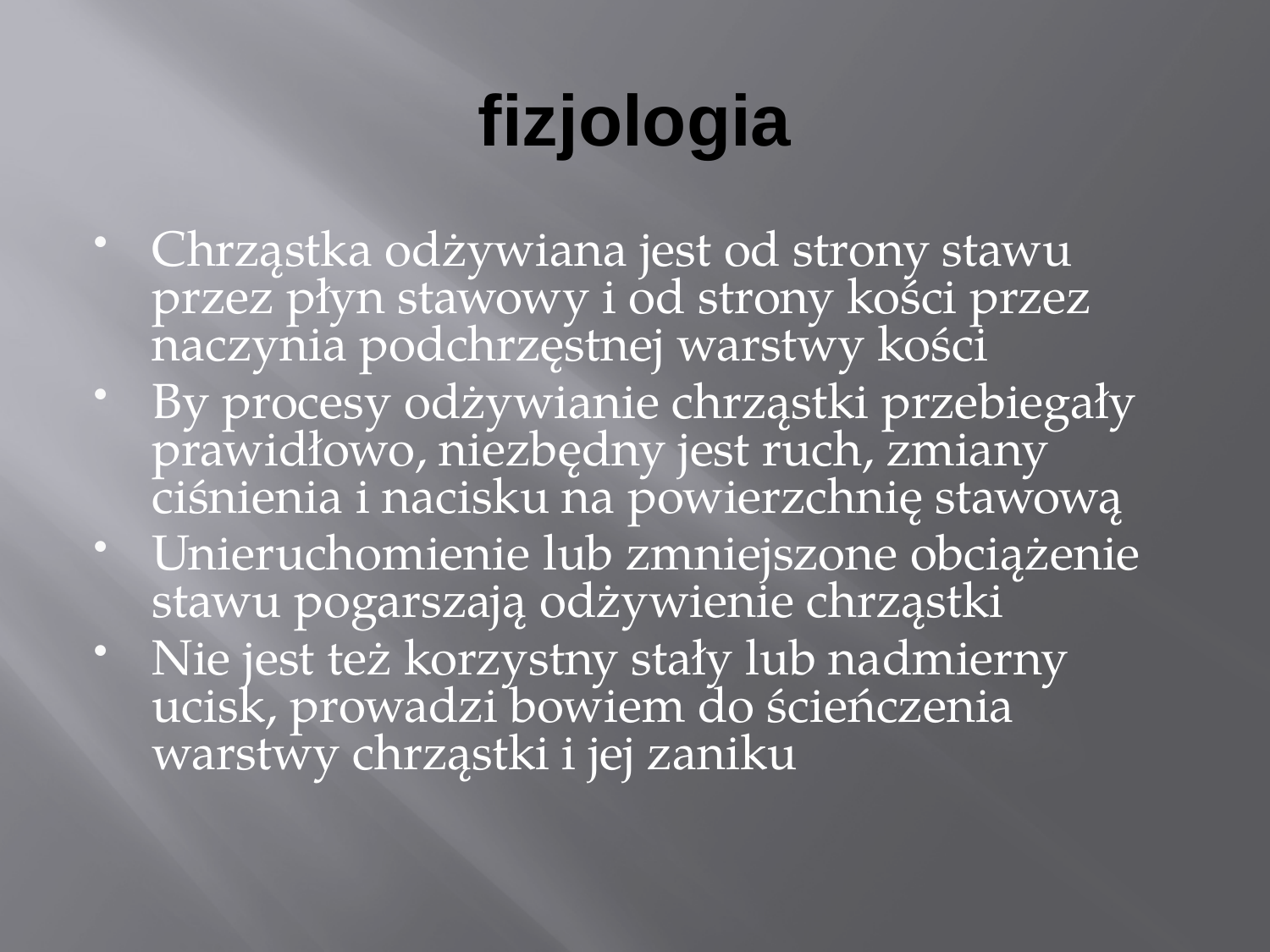

# fizjologia
Chrząstka odżywiana jest od strony stawu przez płyn stawowy i od strony kości przez naczynia podchrzęstnej warstwy kości
By procesy odżywianie chrząstki przebiegały prawidłowo, niezbędny jest ruch, zmiany ciśnienia i nacisku na powierzchnię stawową
Unieruchomienie lub zmniejszone obciążenie stawu pogarszają odżywienie chrząstki
Nie jest też korzystny stały lub nadmierny ucisk, prowadzi bowiem do ścieńczenia warstwy chrząstki i jej zaniku